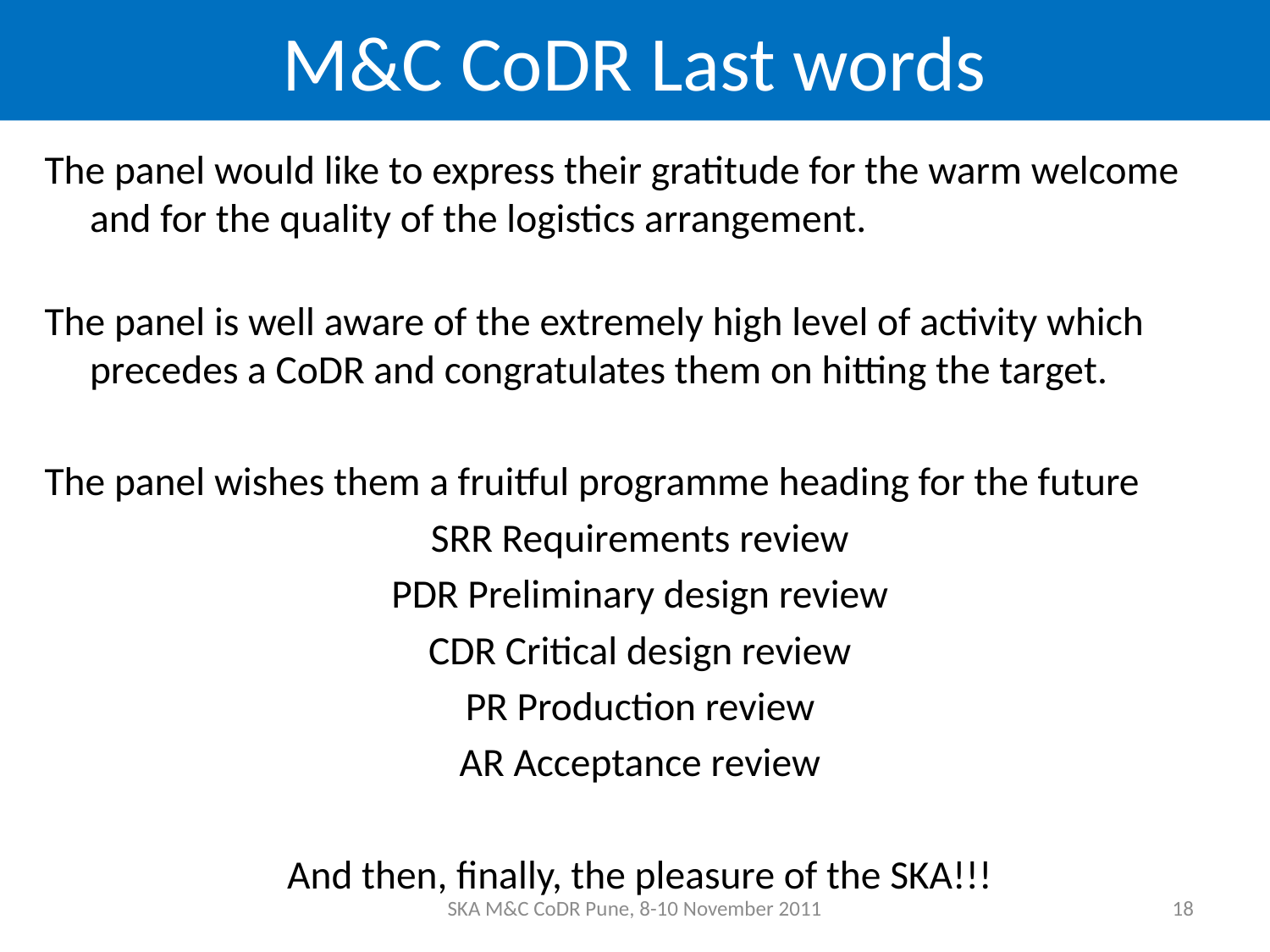

# M&C CoDR Last words
The panel would like to express their gratitude for the warm welcome and for the quality of the logistics arrangement.

The panel is well aware of the extremely high level of activity which precedes a CoDR and congratulates them on hitting the target.

The panel wishes them a fruitful programme heading for the future
SRR Requirements review
PDR Preliminary design review
CDR Critical design review
PR Production review
AR Acceptance review

And then, finally, the pleasure of the SKA!!!
SKA M&C CoDR Pune, 8-10 November 2011
18